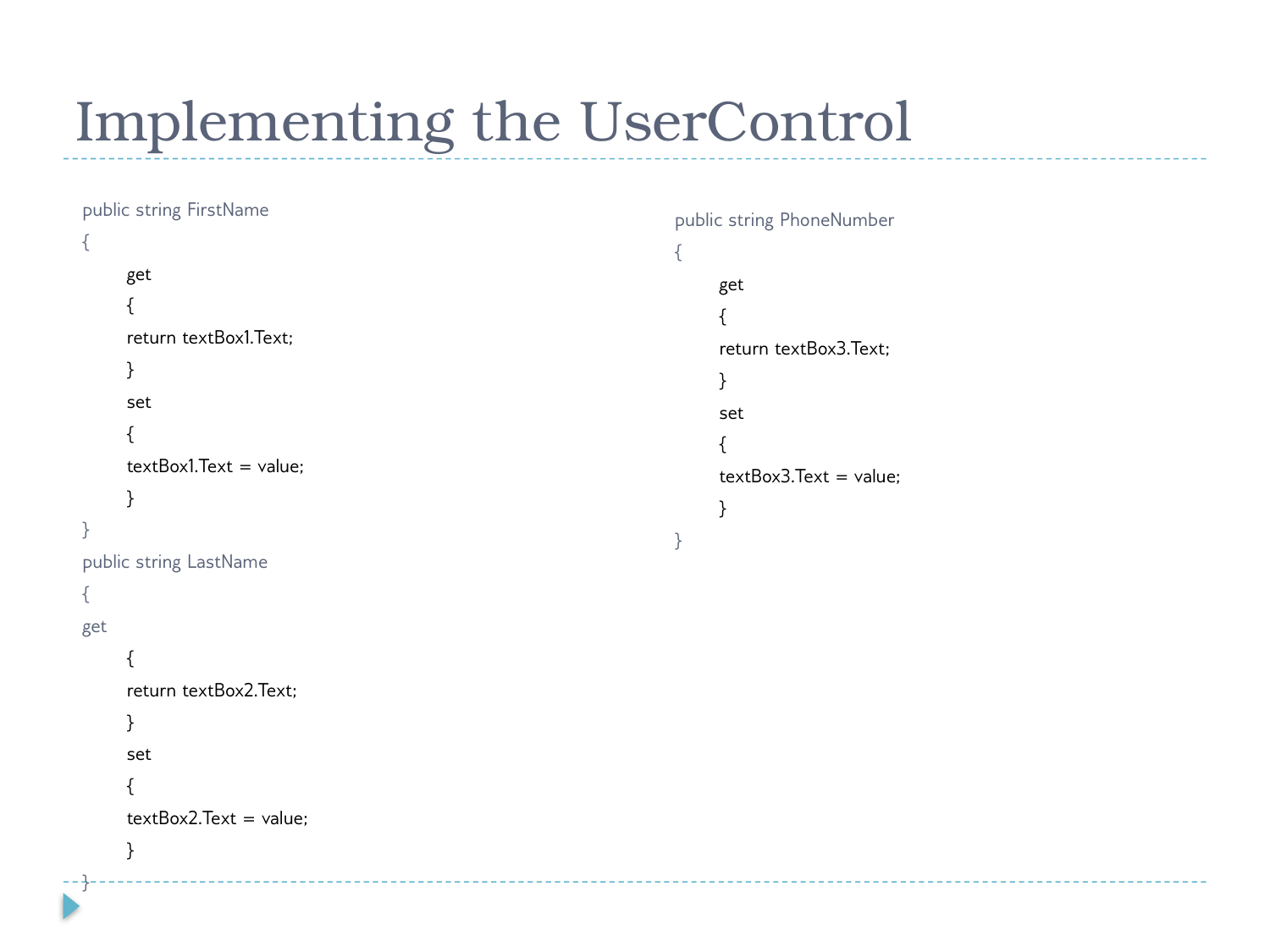

# Implementing the UserControl
public string FirstName
{
get
{
return textBox1.Text;
}
set
{
textBox1.Text = value;
}
}
public string LastName
{
get
{
return textBox2.Text;
}
set
{
textBox2.Text = value;
}
}

public string PhoneNumber
{
get
{
return textBox3.Text;
}
set
{
textBox3.Text = value;
}
}